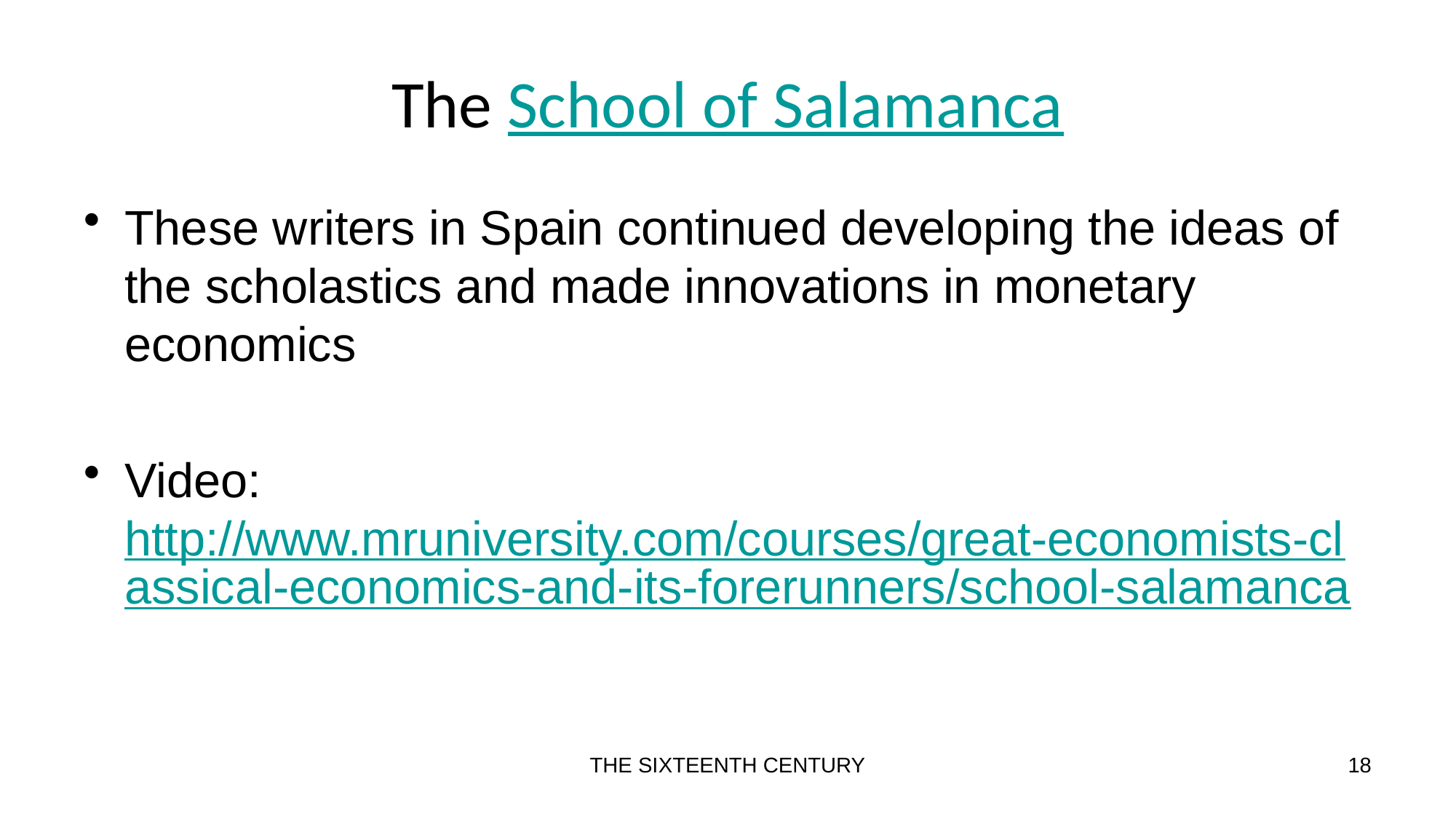

# The School of Salamanca
These writers in Spain continued developing the ideas of the scholastics and made innovations in monetary economics

Video: http://www.mruniversity.com/courses/great-economists-classical-economics-and-its-forerunners/school-salamanca

THE SIXTEENTH CENTURY
18